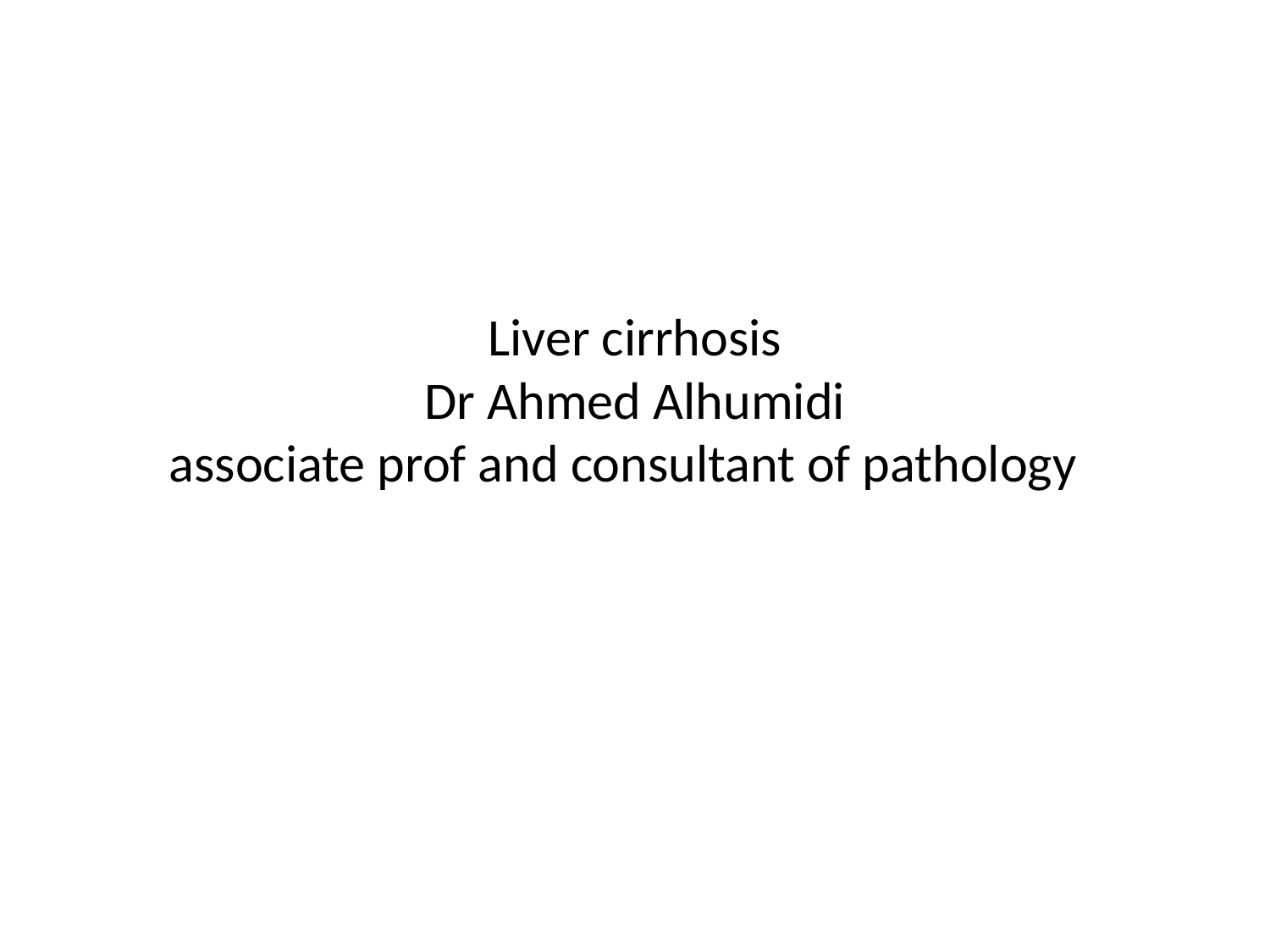

# Liver cirrhosis Dr Ahmed Alhumidi associate prof and consultant of pathology